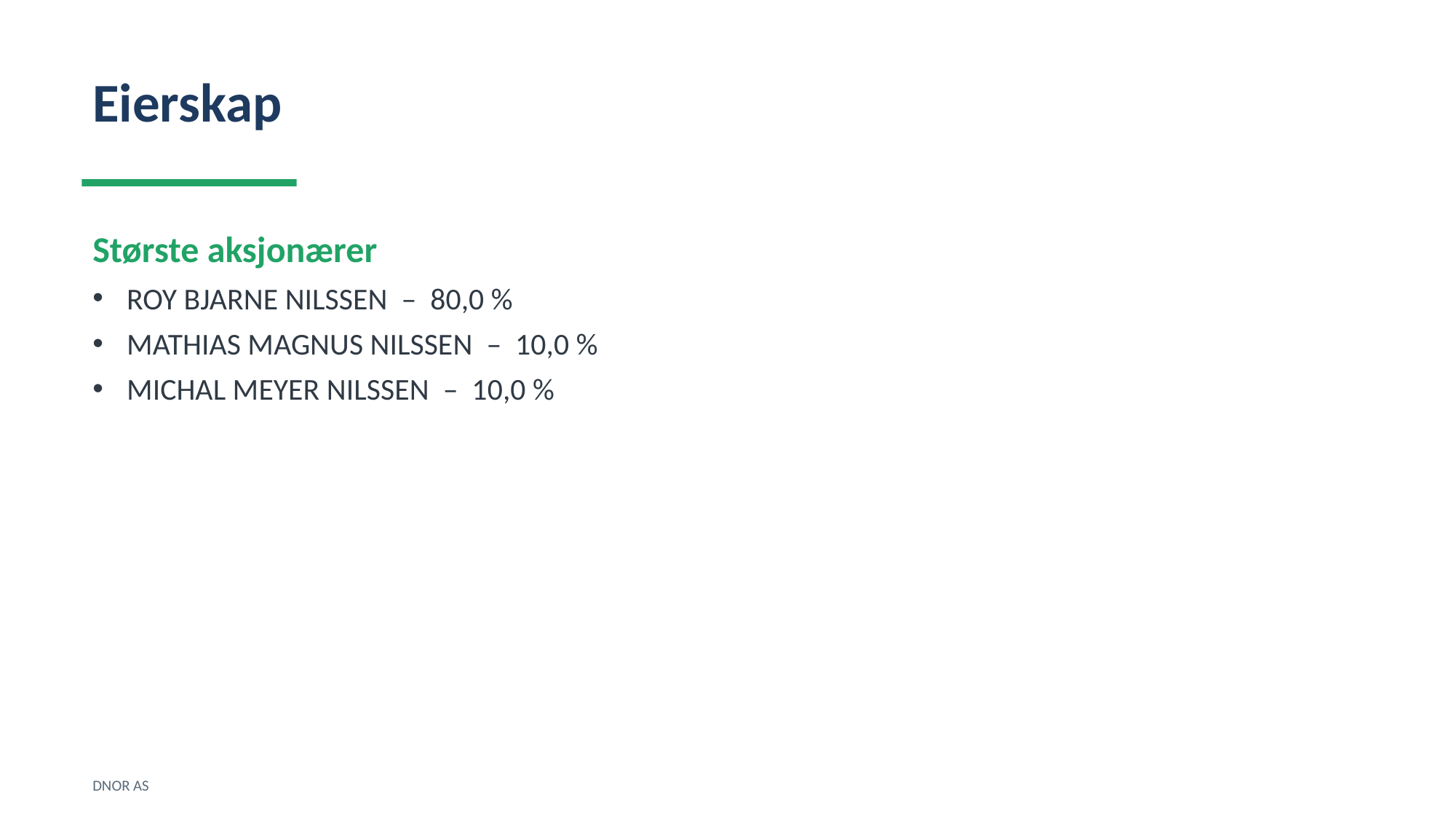

Eierskap

Største aksjonærer
ROY BJARNE NILSSEN  –  80,0 %
MATHIAS MAGNUS NILSSEN  –  10,0 %
MICHAL MEYER NILSSEN  –  10,0 %
DNOR AS